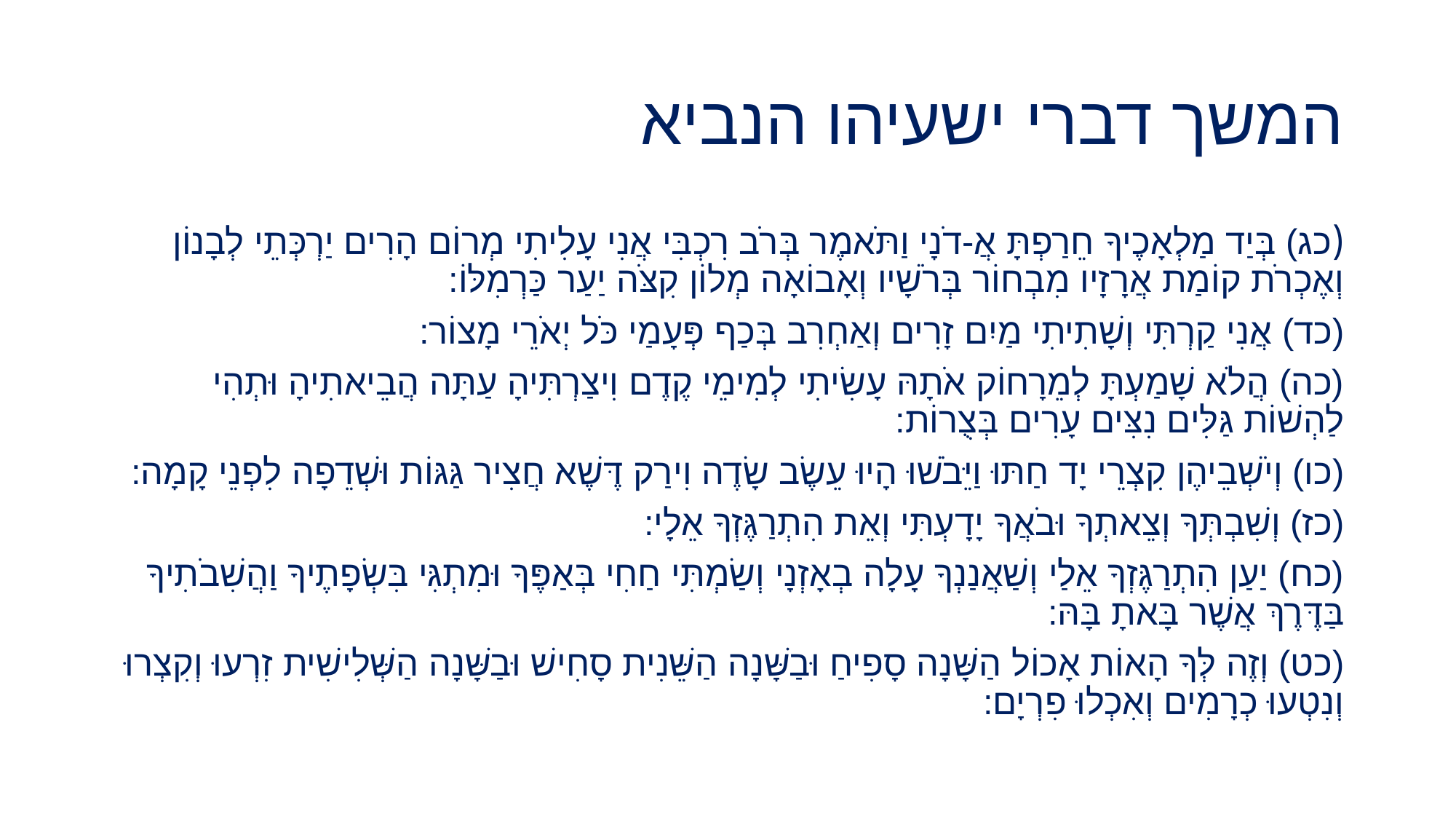

# המשך דברי ישעיהו הנביא
(כג) בְּיַד מַלְאָכֶיךָ חֵרַפְתָּ אֲ-דֹנָי וַתֹּאמֶר בְּרֹב רִכְבִּי אֲנִי עָלִיתִי מְרוֹם הָרִים יַרְכְּתֵי לְבָנוֹן וְאֶכְרֹת קוֹמַת אֲרָזָיו מִבְחוֹר בְּרֹשָׁיו וְאָבוֹאָה מְלוֹן קִצֹּה יַעַר כַּרְמִלּוֹ:
(כד) אֲנִי קַרְתִּי וְשָׁתִיתִי מַיִם זָרִים וְאַחְרִב בְּכַף פְּעָמַי כֹּל יְאֹרֵי מָצוֹר:
(כה) הֲלֹא שָׁמַעְתָּ לְמֵרָחוֹק אֹתָהּ עָשִׂיתִי לְמִימֵי קֶדֶם וִיצַרְתִּיהָ עַתָּה הֲבֵיאתִיהָ וּתְהִי לַהְשׁוֹת גַּלִּים נִצִּים עָרִים בְּצֻרוֹת:
(כו) וְיֹשְׁבֵיהֶן קִצְרֵי יָד חַתּוּ וַיֵּבֹשׁוּ הָיוּ עֵשֶׂב שָׂדֶה וִירַק דֶּשֶׁא חֲצִיר גַּגּוֹת וּשְׁדֵפָה לִפְנֵי קָמָה:
(כז) וְשִׁבְתְּךָ וְצֵאתְךָ וּבֹאֲךָ יָדָעְתִּי וְאֵת הִתְרַגֶּזְךָ אֵלָי:
(כח) יַעַן הִתְרַגֶּזְךָ אֵלַי וְשַׁאֲנַנְךָ עָלָה בְאָזְנָי וְשַׂמְתִּי חַחִי בְּאַפֶּךָ וּמִתְגִּי בִּשְׂפָתֶיךָ וַהֲשִׁבֹתִיךָ בַּדֶּרֶךְ אֲשֶׁר בָּאתָ בָּהּ:
(כט) וְזֶה לְּךָ הָאוֹת אָכוֹל הַשָּׁנָה סָפִיחַ וּבַשָּׁנָה הַשֵּׁנִית סָחִישׁ וּבַשָּׁנָה הַשְּׁלִישִׁית זִרְעוּ וְקִצְרוּ וְנִטְעוּ כְרָמִים וְאִכְלוּ פִרְיָם: